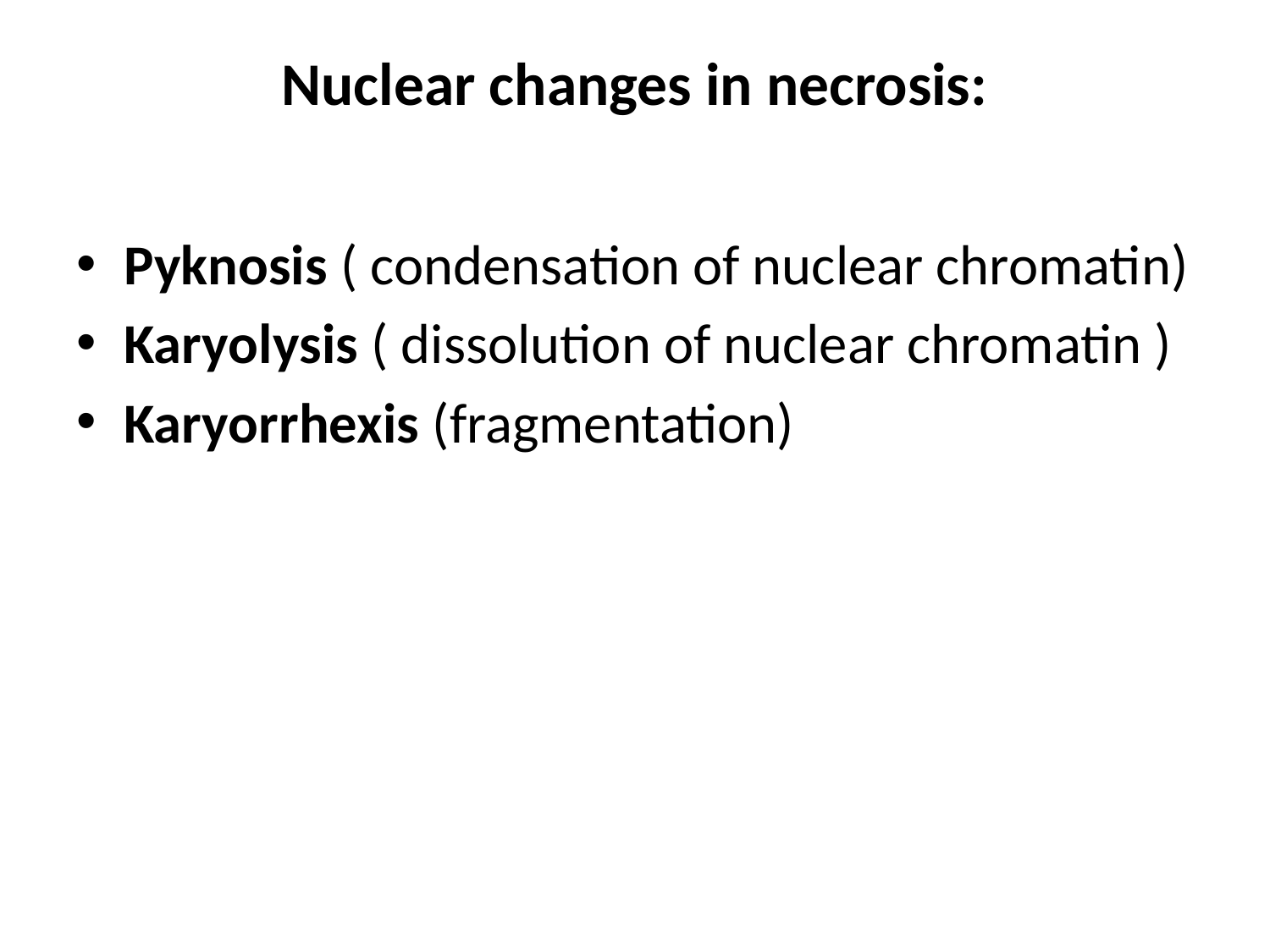

# Nuclear changes in necrosis:
Pyknosis ( condensation of nuclear chromatin)
Karyolysis ( dissolution of nuclear chromatin )
Karyorrhexis (fragmentation)